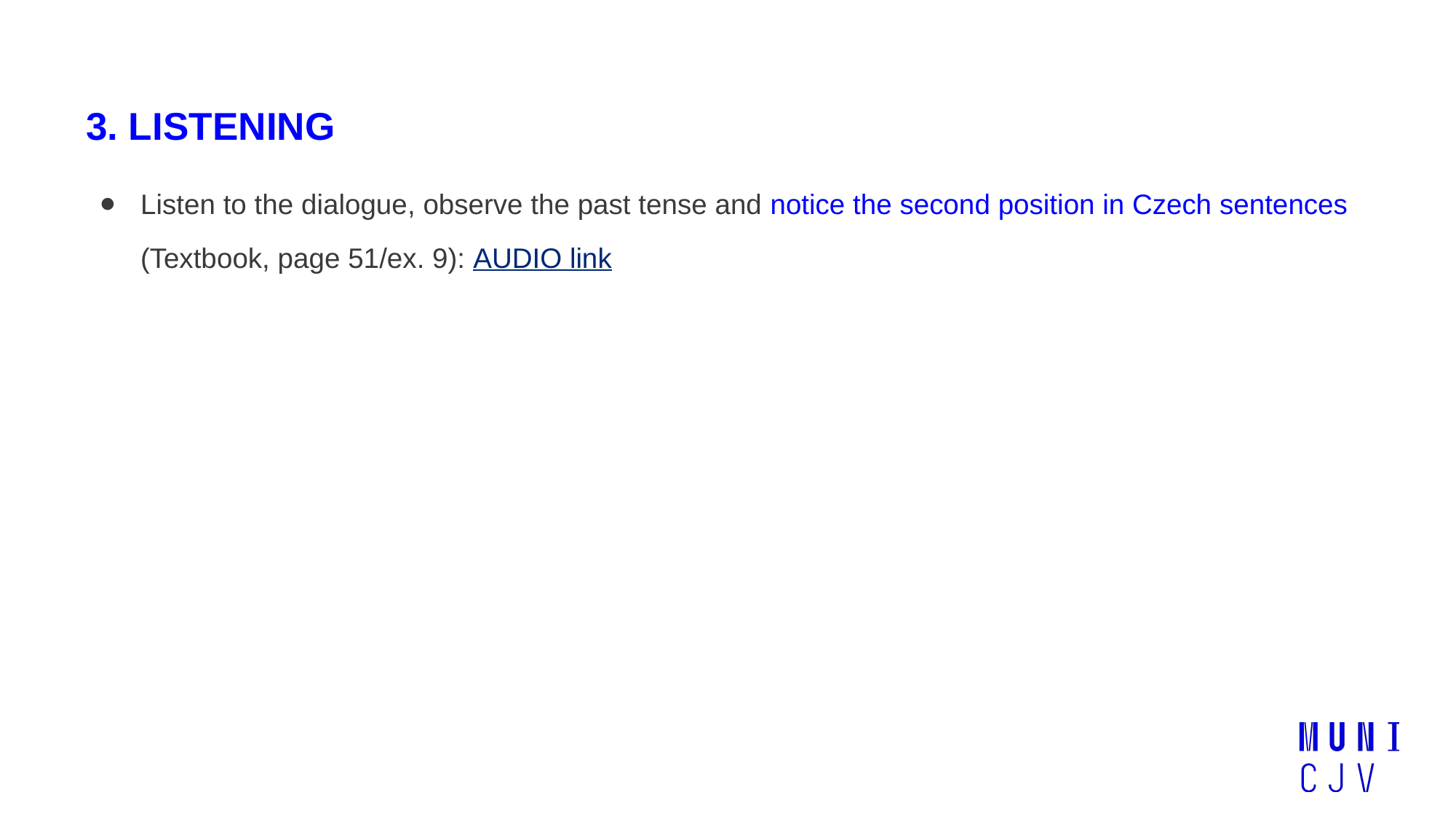

3. LISTENING
Listen to the dialogue, observe the past tense and notice the second position in Czech sentences (Textbook, page 51/ex. 9): AUDIO link